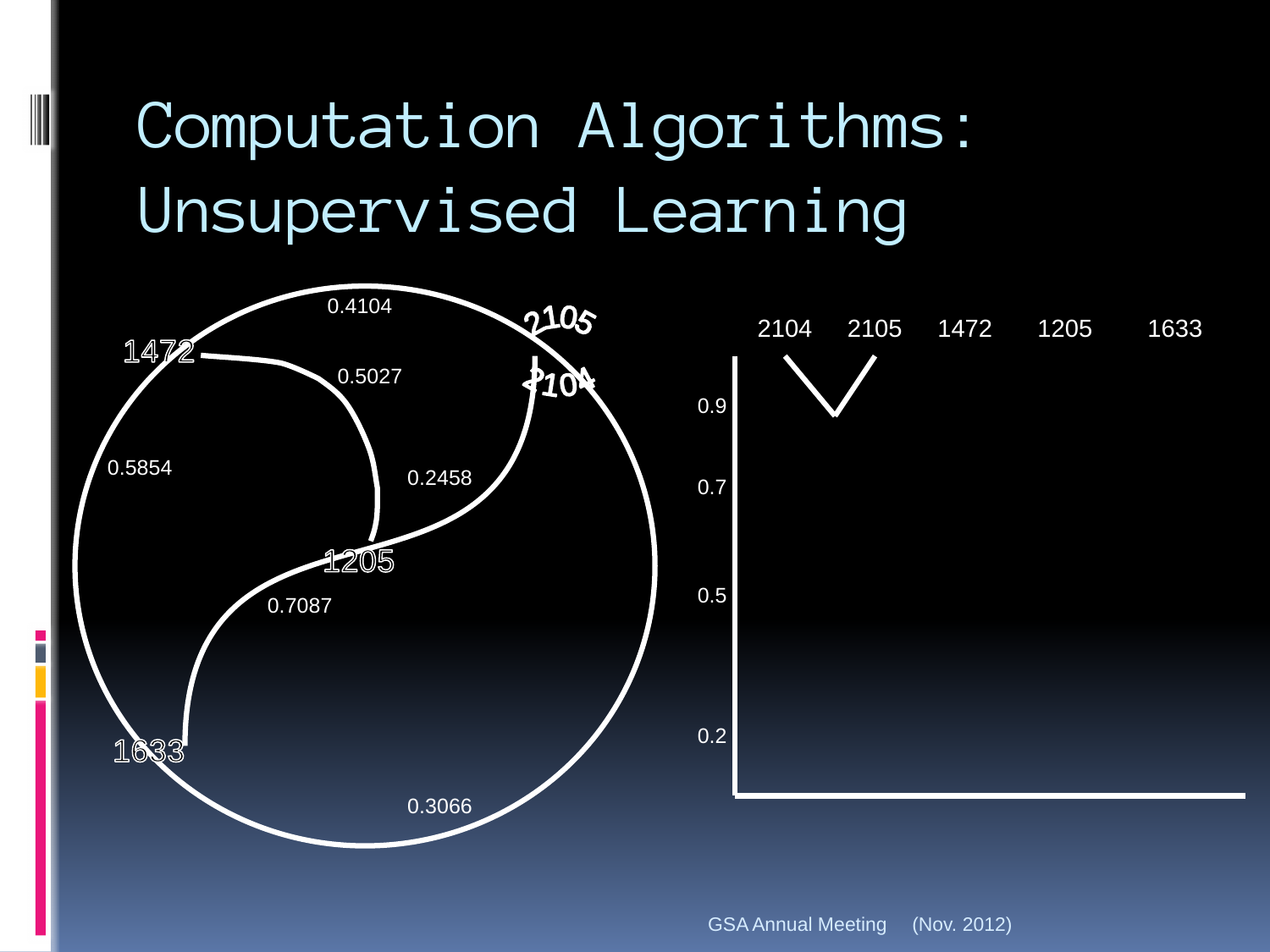

# Computation Algorithms: Unsupervised Learning

0.4104
2104
2105
1472
1205
1633

1472
2105

2104
0.5027

0.9
0.5854
0.2458
0.7

1205
0.5
0.7087
0.2

1633
0.3066
GSA Annual Meeting
(Nov. 2012)